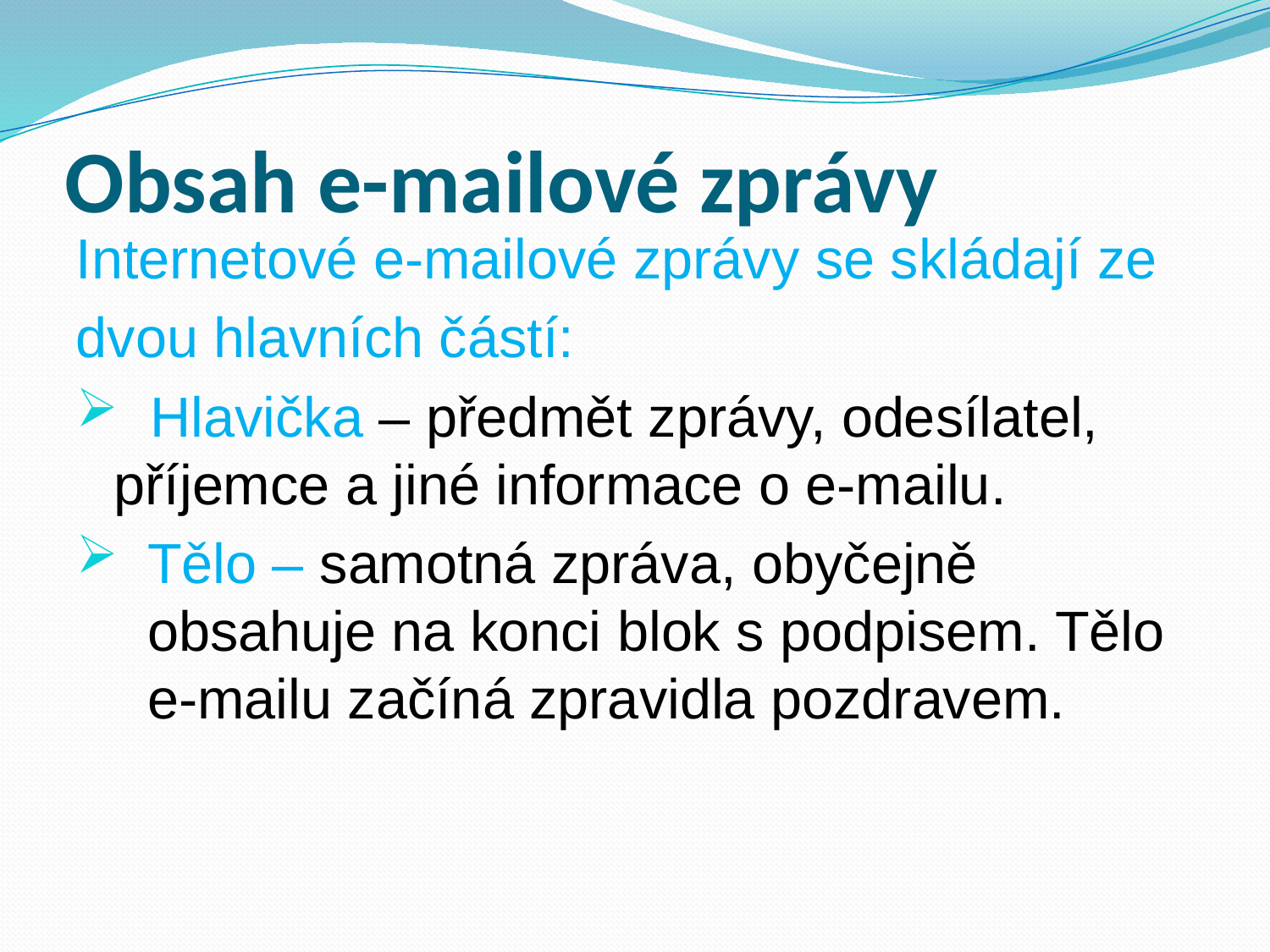

# Obsah e-mailové zprávy
Internetové e-mailové zprávy se skládají ze
dvou hlavních částí:
  Hlavička – předmět zprávy, odesílatel,   příjemce a jiné informace o e-mailu.
Tělo – samotná zpráva, obyčejně obsahuje na konci blok s podpisem. Tělo e-mailu začíná zpravidla pozdravem.